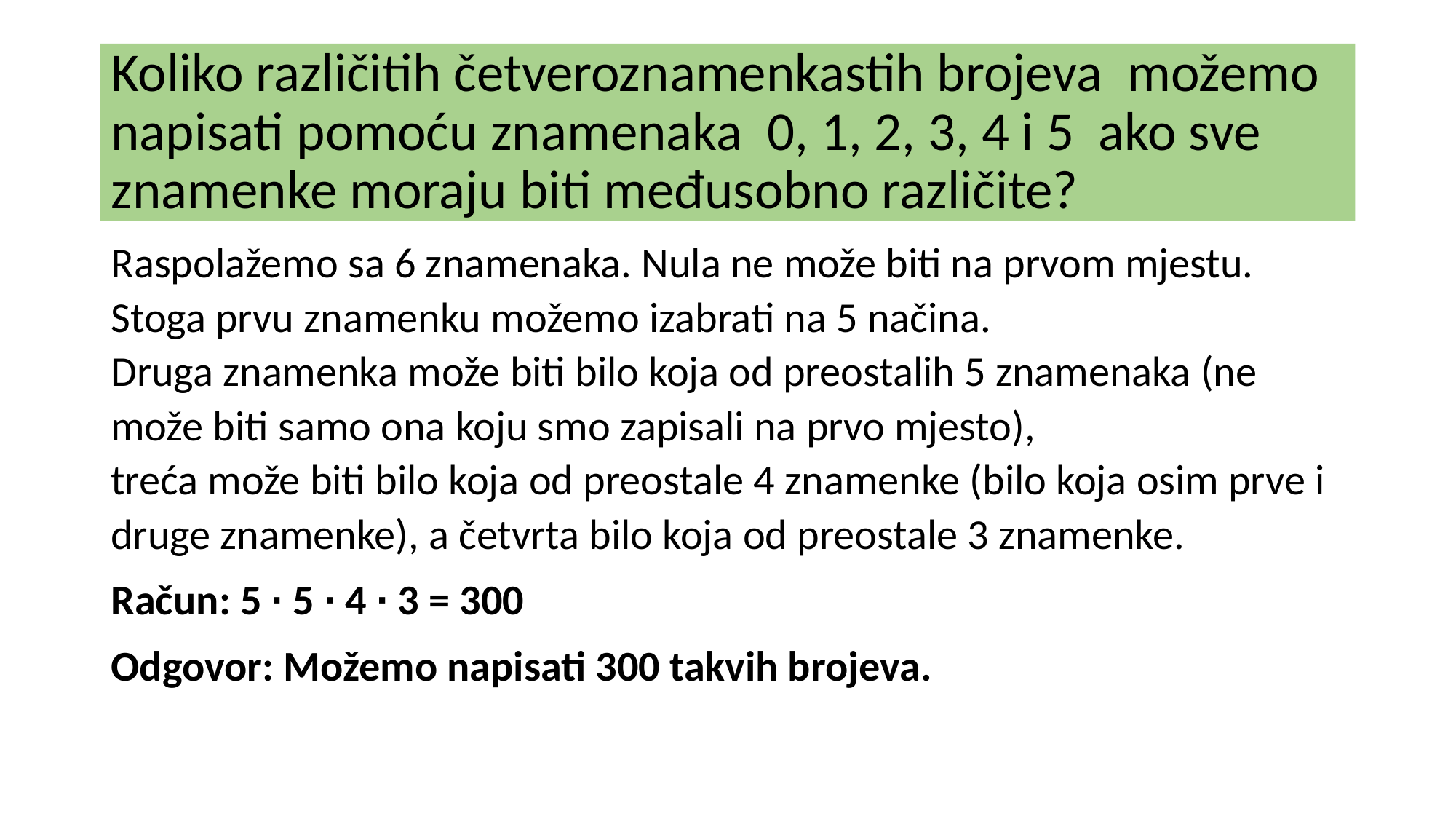

# Koliko različitih četveroznamenkastih brojeva  možemo napisati pomoću znamenaka  0, 1, 2, 3, 4 i 5  ako sve znamenke moraju biti međusobno različite?
Raspolažemo sa 6 znamenaka. Nula ne može biti na prvom mjestu.
Stoga prvu znamenku možemo izabrati na 5 načina.
Druga znamenka može biti bilo koja od preostalih 5 znamenaka (ne
može biti samo ona koju smo zapisali na prvo mjesto),
treća može biti bilo koja od preostale 4 znamenke (bilo koja osim prve i
druge znamenke), a četvrta bilo koja od preostale 3 znamenke.

Račun: 5 ∙ 5 ∙ 4 ∙ 3 = 300

Odgovor: Možemo napisati 300 takvih brojeva.